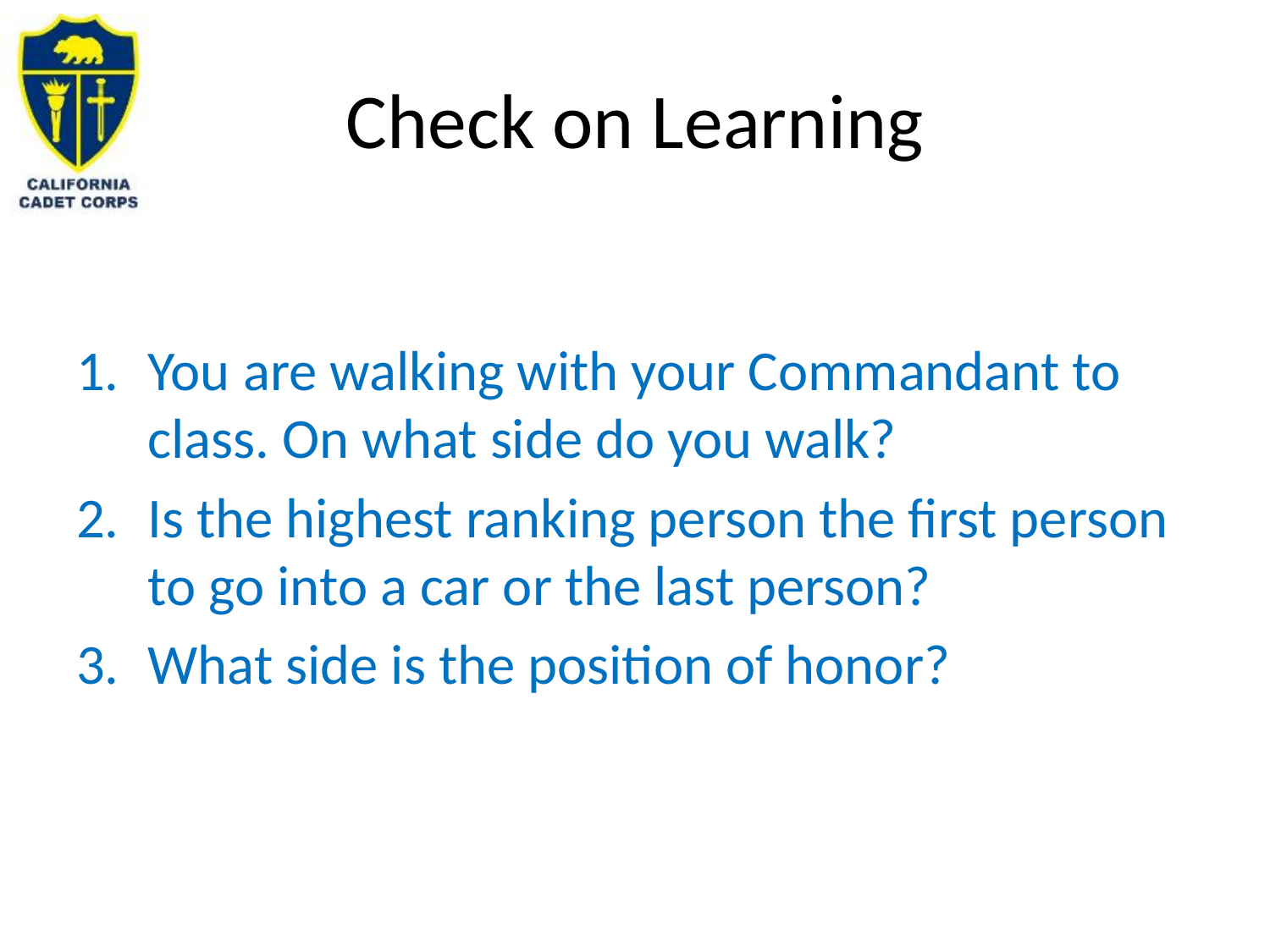

# Check on Learning
You are walking with your Commandant to class. On what side do you walk?
Is the highest ranking person the first person to go into a car or the last person?
What side is the position of honor?